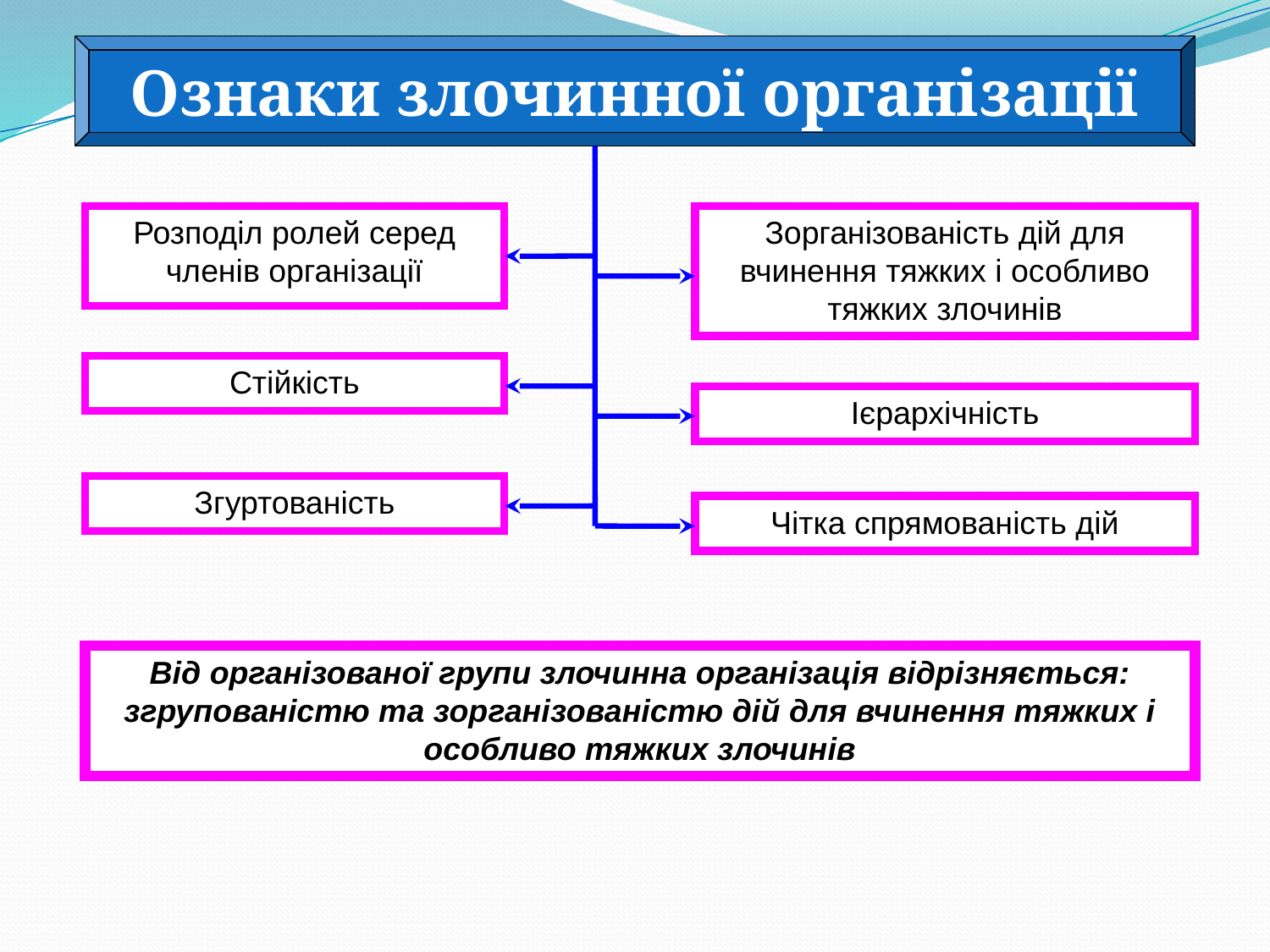

Ознаки злочинної організації

Розподіл ролей серед членів організації
Зорганізованість дій для вчинення тяжких і особливо тяжких злочинів

Стійкість

Ієрархічність

Згуртованість
Чітка спрямованість дій

Від організованої групи злочинна організація відрізняється: згрупованістю та зорганізованістю дій для вчинення тяжких і особливо тяжких злочинів